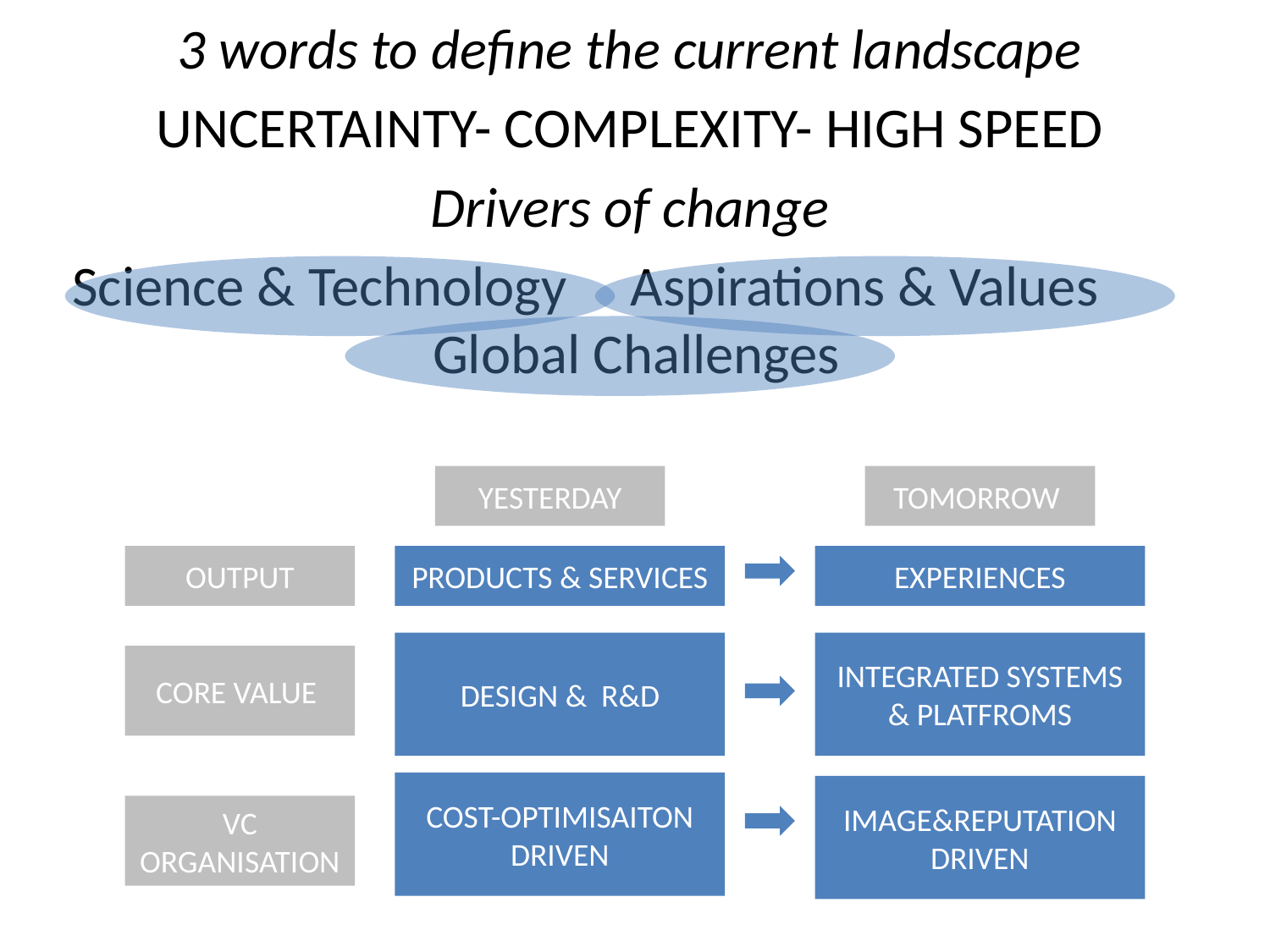

3 words to define the current landscape
UNCERTAINTY- COMPLEXITY- HIGH SPEED
Drivers of change
Science & Technology     Aspirations & Values          Global Challenges

YESTERDAY
TOMORROW
OUTPUT
PRODUCTS & SERVICES
EXPERIENCES

DESIGN &  R&D
INTEGRATED SYSTEMS & PLATFROMS
CORE VALUE

COST-OPTIMISAITON DRIVEN
IMAGE&REPUTATION DRIVEN
VC ORGANISATION